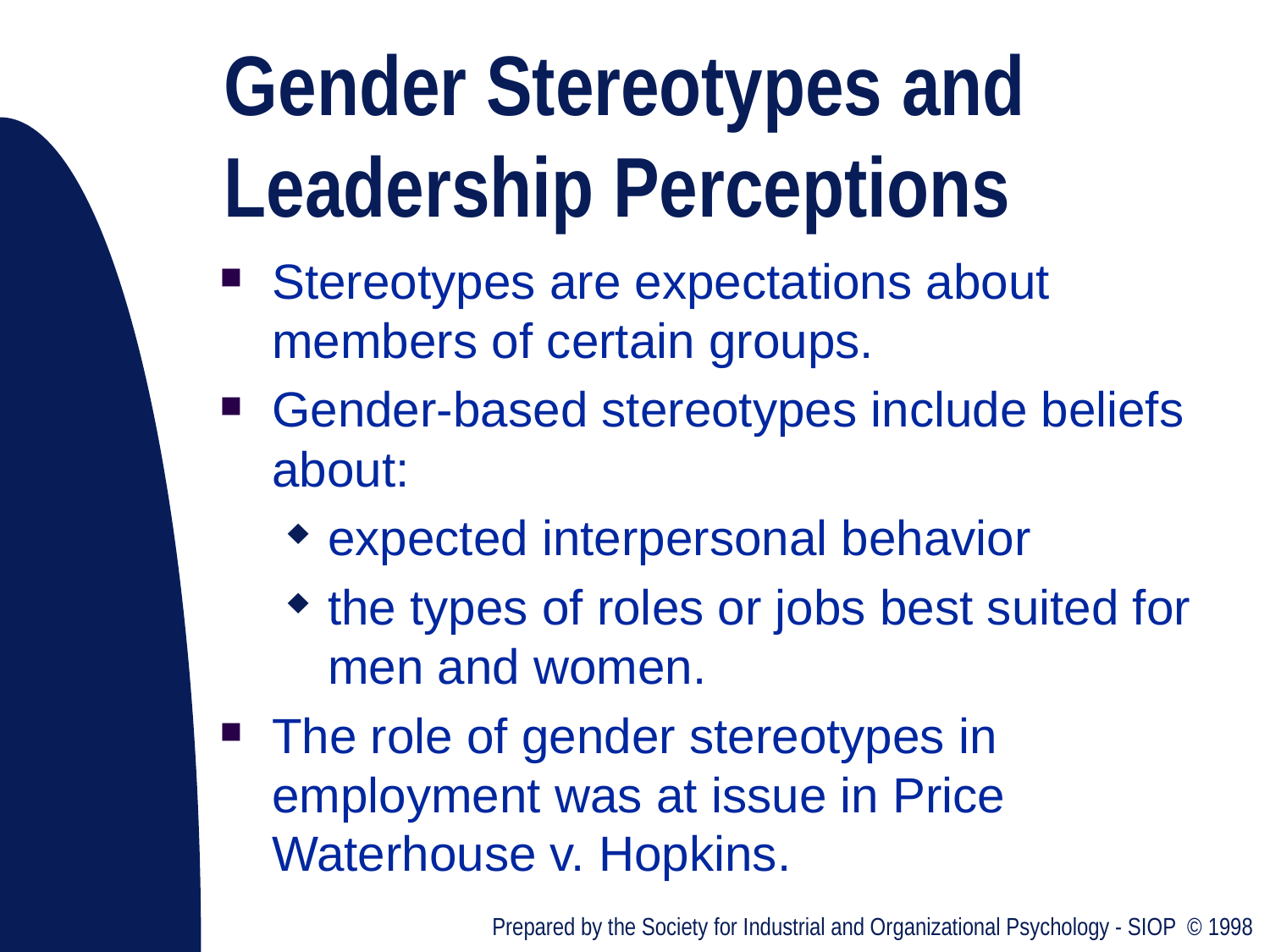

# Gender Stereotypes and Leadership Perceptions
Stereotypes are expectations about members of certain groups.
Gender-based stereotypes include beliefs about:
expected interpersonal behavior
the types of roles or jobs best suited for men and women.
The role of gender stereotypes in employment was at issue in Price Waterhouse v. Hopkins.

Prepared by the Society for Industrial and Organizational Psychology - SIOP  © 1998